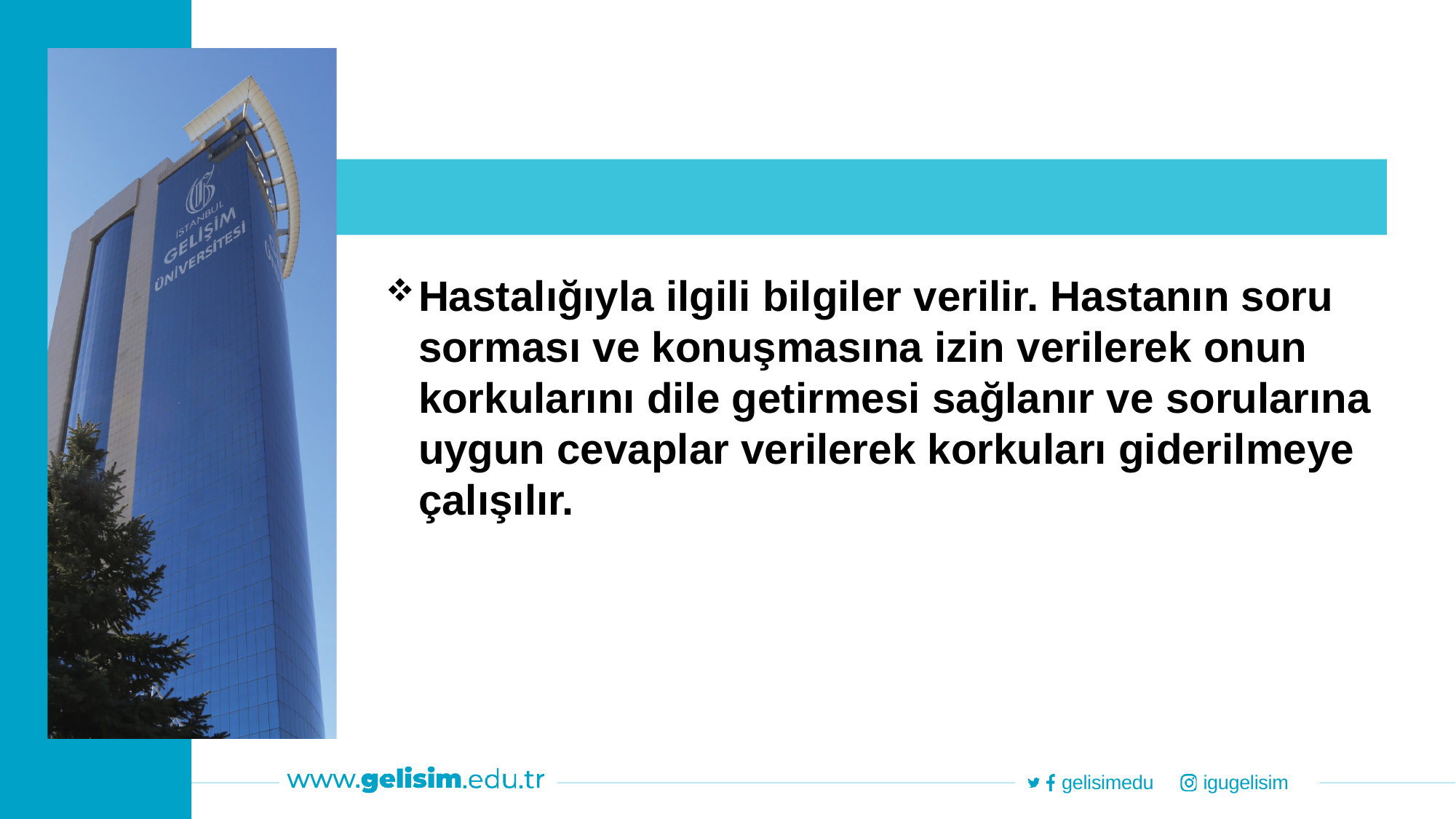

Hastalığıyla ilgili bilgiler verilir. Hastanın soru sorması ve konuşmasına izin verilerek onun korkularını dile getirmesi sağlanır ve sorularına uygun cevaplar verilerek korkuları giderilmeye çalışılır.